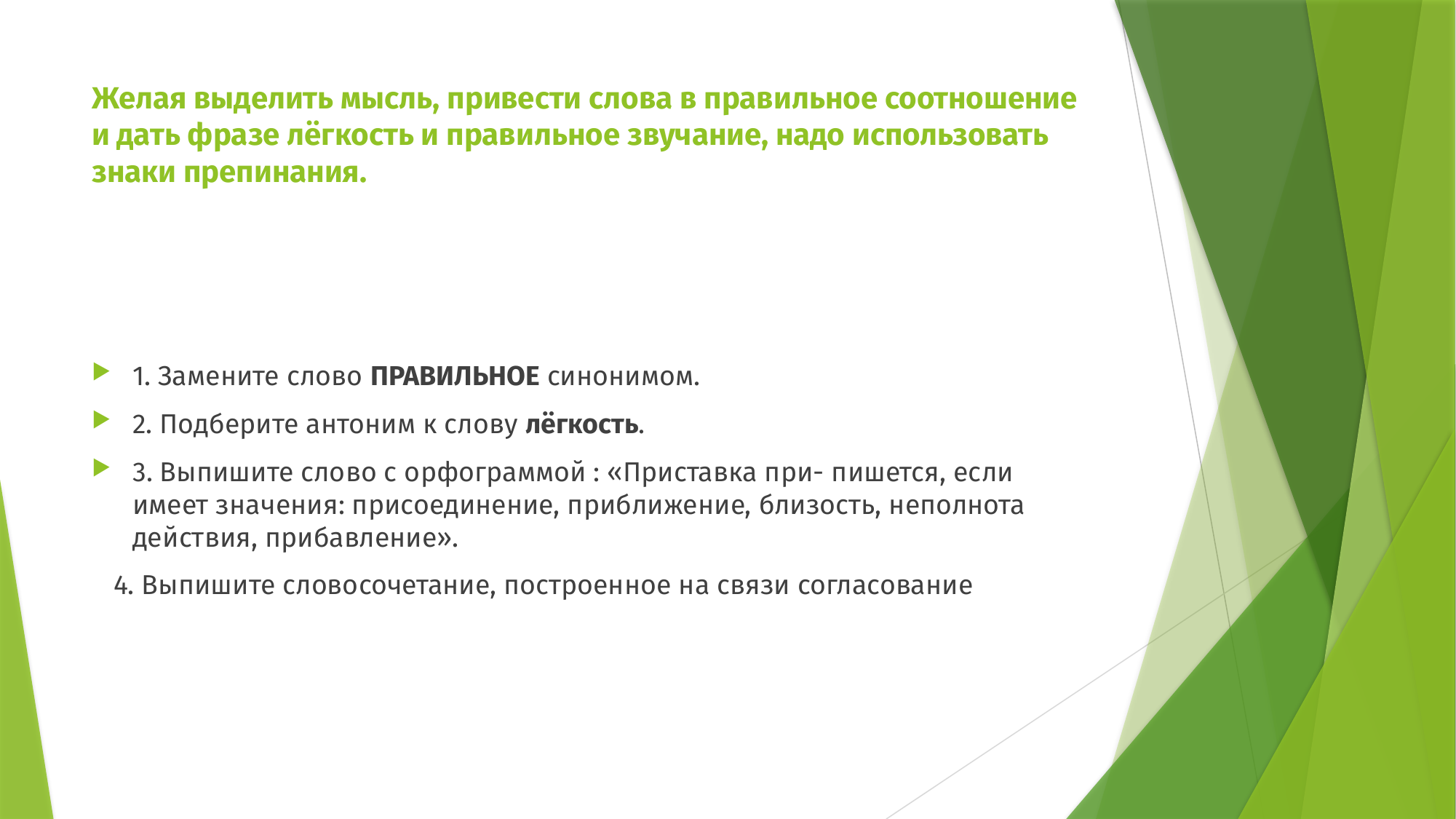

# Желая выделить мысль, привести слова в правильное соотношение и дать фразе лёгкость и правильное звучание, надо использовать знаки препинания.
1. Замените слово ПРАВИЛЬНОЕ синонимом.
2. Подберите антоним к слову лёгкость.
3. Выпишите слово с орфограммой : «Приставка при- пишется, если имеет значения: присоединение, приближение, близость, неполнота действия, прибавление».
   4. Выпишите словосочетание, построенное на связи согласование